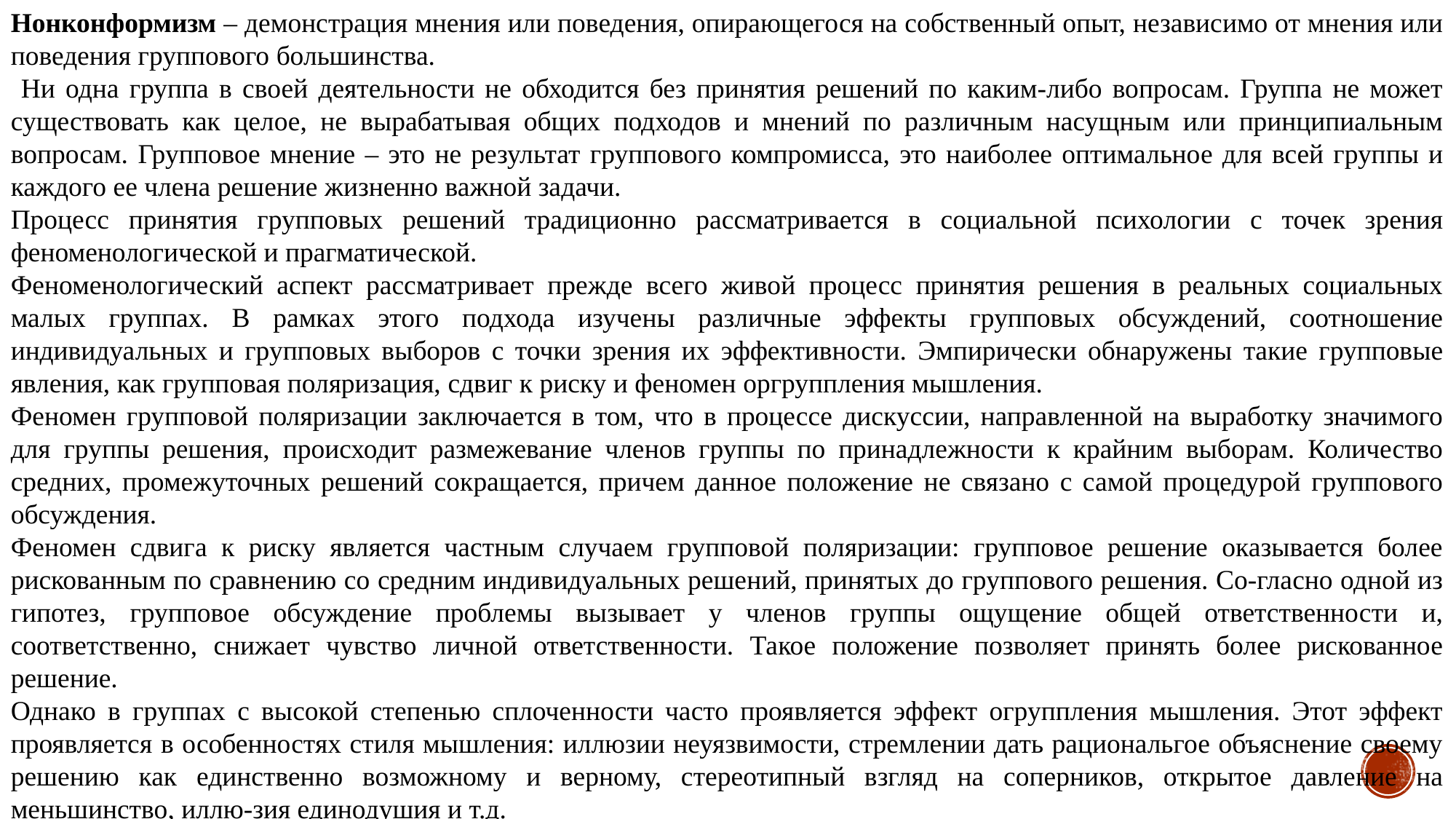

Нонконформизм – демонстрация мнения или поведения, опирающегося на собственный опыт, независимо от мнения или поведения группового большинства.
 Ни одна группа в своей деятельности не обходится без принятия решений по каким-либо вопросам. Группа не может существовать как целое, не вырабатывая общих подходов и мнений по различным насущным или принципиальным вопросам. Групповое мнение – это не результат группового компромисса, это наиболее оптимальное для всей группы и каждого ее члена решение жизненно важной задачи.
Процесс принятия групповых решений традиционно рассматривается в социальной психологии с точек зрения феноменологической и прагматической.
Феноменологический аспект рассматривает прежде всего живой процесс принятия решения в реальных социальных малых группах. В рамках этого подхода изучены различные эффекты групповых обсуждений, соотношение индивидуальных и групповых выборов с точки зрения их эффективности. Эмпирически обнаружены такие групповые явления, как групповая поляризация, сдвиг к риску и феномен оргруппления мышления.
Феномен групповой поляризации заключается в том, что в процессе дискуссии, направленной на выработку значимого для группы решения, происходит размежевание членов группы по принадлежности к крайним выборам. Количество средних, промежуточных решений сокращается, причем данное положение не связано с самой процедурой группового обсуждения.
Феномен сдвига к риску является частным случаем групповой поляризации: групповое решение оказывается более рискованным по сравнению со средним индивидуальных решений, принятых до группового решения. Со-гласно одной из гипотез, групповое обсуждение проблемы вызывает у членов группы ощущение общей ответственности и, соответственно, снижает чувство личной ответственности. Такое положение позволяет принять более рискованное решение.
Однако в группах с высокой степенью сплоченности часто проявляется эффект огруппления мышления. Этот эффект проявляется в особенностях стиля мышления: иллюзии неуязвимости, стремлении дать рациональгое объяснение своему решению как единственно возможному и верному, стереотипный взгляд на соперников, открытое давление на меньшинство, иллю-зия единодушия и т.д.